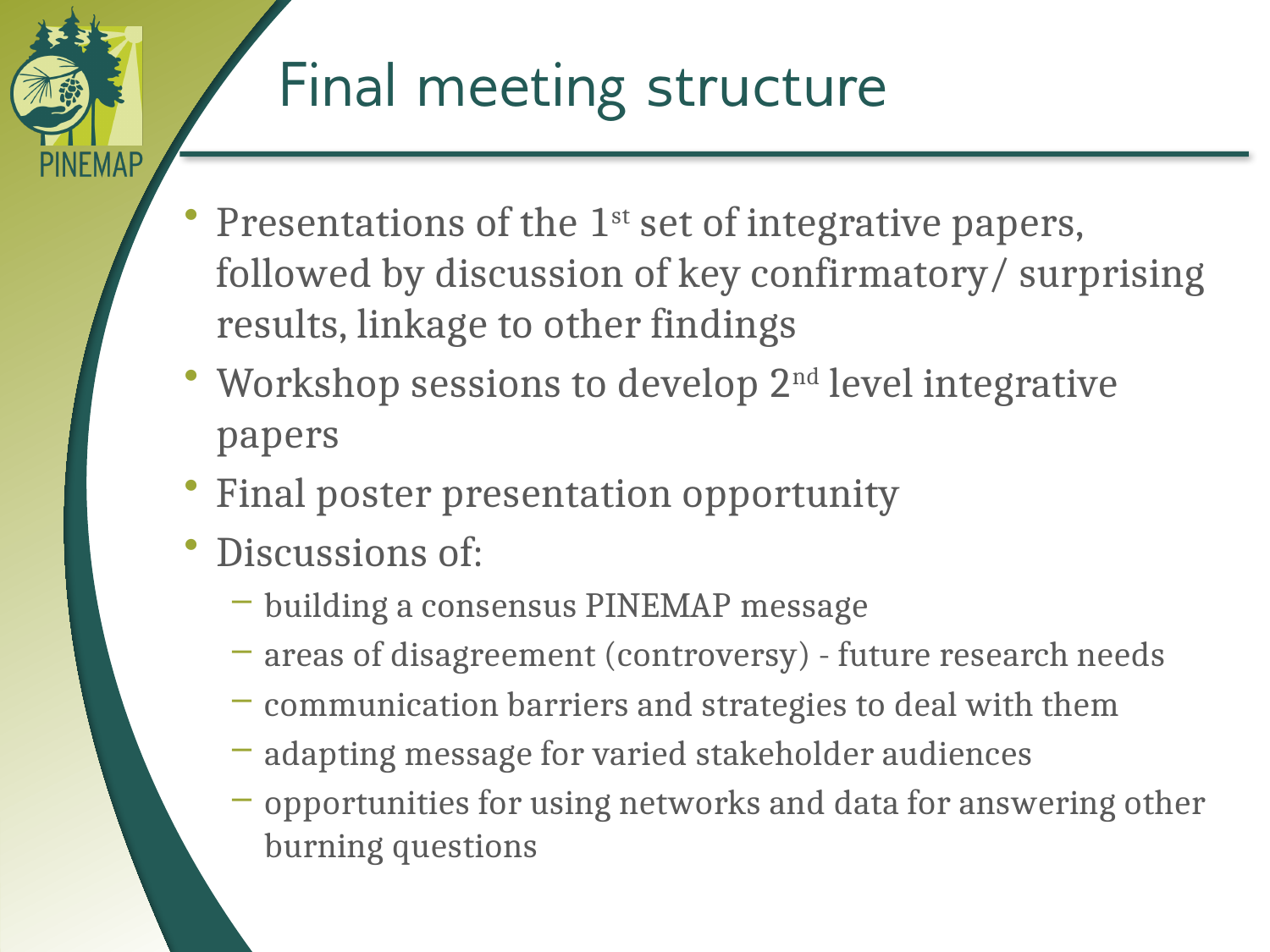

# Final meeting structure
Presentations of the 1st set of integrative papers, followed by discussion of key confirmatory/ surprising results, linkage to other findings
Workshop sessions to develop 2nd level integrative papers
Final poster presentation opportunity
Discussions of:
building a consensus PINEMAP message
areas of disagreement (controversy) - future research needs
communication barriers and strategies to deal with them
adapting message for varied stakeholder audiences
opportunities for using networks and data for answering other burning questions